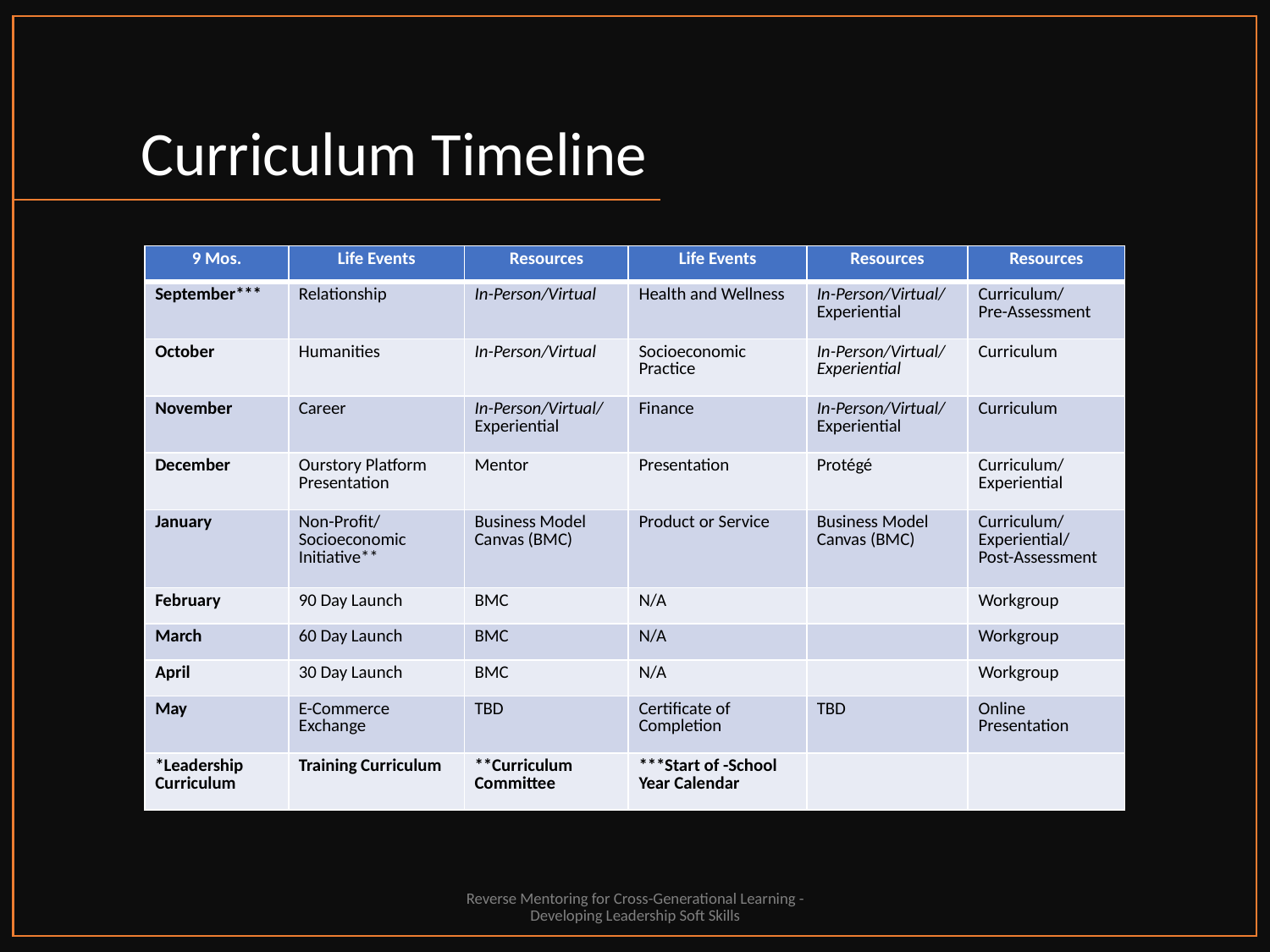

# Curriculum Timeline
| 9 Mos. | Life Events | Resources | Life Events | Resources | Resources |
| --- | --- | --- | --- | --- | --- |
| September\*\*\* | Relationship | In-Person/Virtual | Health and Wellness | In-Person/Virtual/ Experiential | Curriculum/ Pre-Assessment |
| October | Humanities | In-Person/Virtual | Socioeconomic Practice | In-Person/Virtual/ Experiential | Curriculum |
| November | Career | In-Person/Virtual/ Experiential | Finance | In-Person/Virtual/ Experiential | Curriculum |
| December | Ourstory Platform Presentation | Mentor | Presentation | Protégé | Curriculum/ Experiential |
| January | Non-Profit/ Socioeconomic Initiative\*\* | Business Model Canvas (BMC) | Product or Service | Business Model Canvas (BMC) | Curriculum/ Experiential/ Post-Assessment |
| February | 90 Day Launch | BMC | N/A |  | Workgroup |
| March | 60 Day Launch | BMC | N/A |  | Workgroup |
| April | 30 Day Launch | BMC | N/A |  | Workgroup |
| May | E-Commerce Exchange | TBD | Certificate of Completion | TBD | Online Presentation |
| \*Leadership Curriculum | Training Curriculum | \*\*Curriculum Committee | \*\*\*Start of -School Year Calendar |  |  |
Reverse Mentoring for Cross-Generational Learning - Developing Leadership Soft Skills